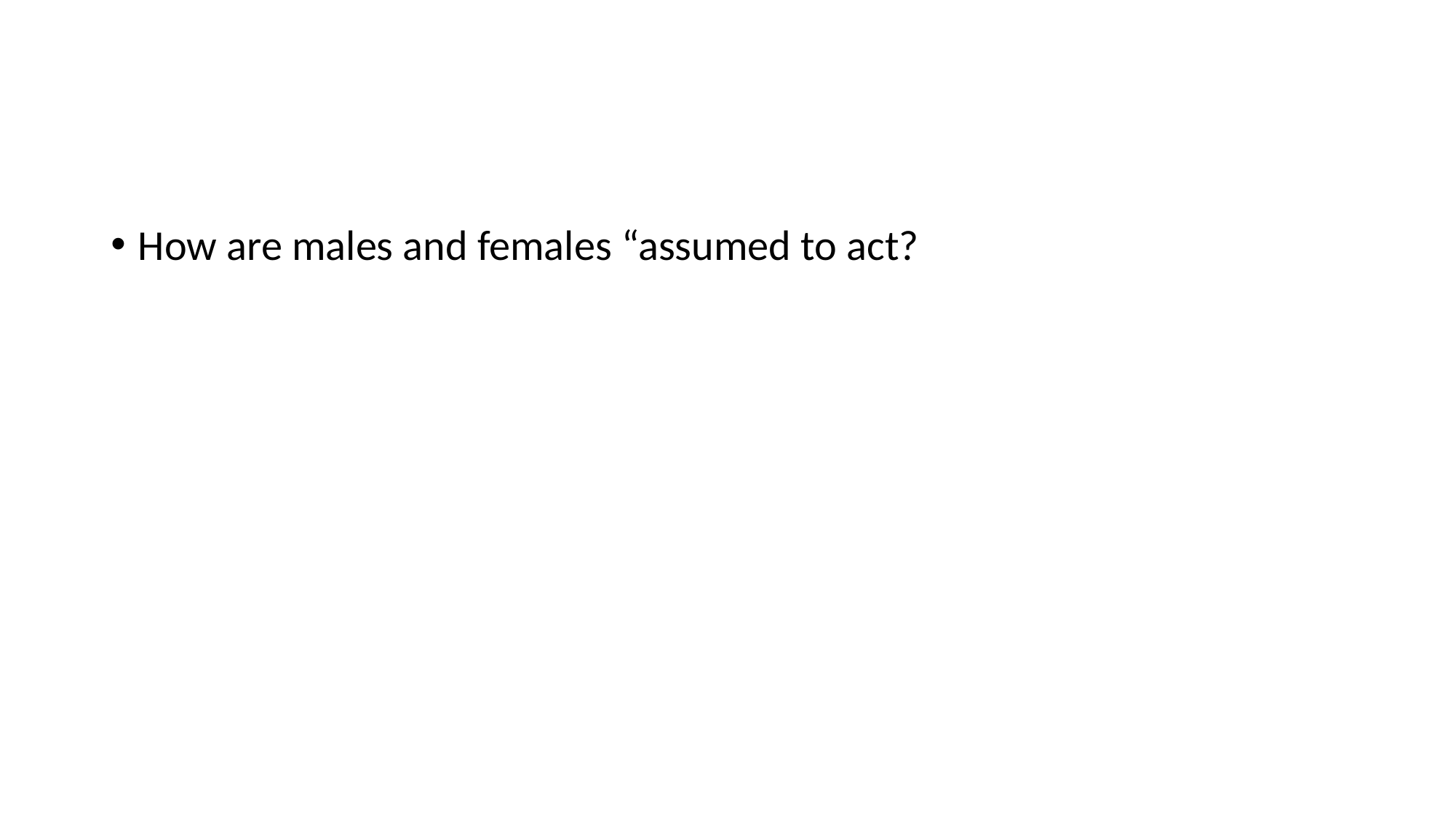

#
How are males and females “assumed to act?